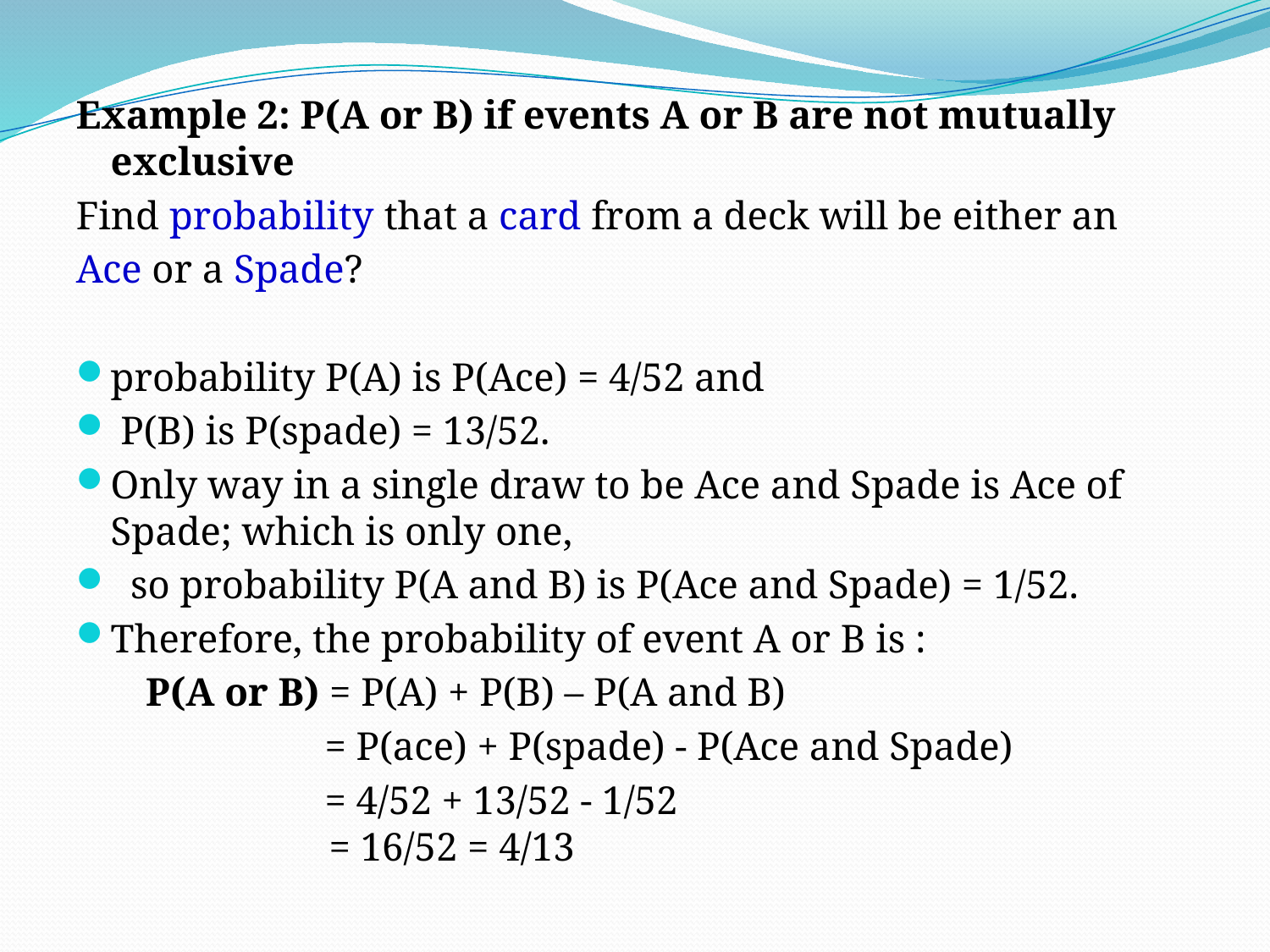

Example 2: P(A or B) if events A or B are not mutually exclusive
Find probability that a card from a deck will be either an
Ace or a Spade?

probability P(A) is P(Ace) = 4/52 and
 P(B) is P(spade) = 13/52.
Only way in a single draw to be Ace and Spade is Ace of Spade; which is only one,
  so probability P(A and B) is P(Ace and Spade) = 1/52.
Therefore, the probability of event A or B is :
       P(A or B) = P(A) + P(B) – P(A and B)
                         = P(ace) + P(spade) - P(Ace and Spade)
                         = 4/52 + 13/52 - 1/52
                      = 16/52 = 4/13